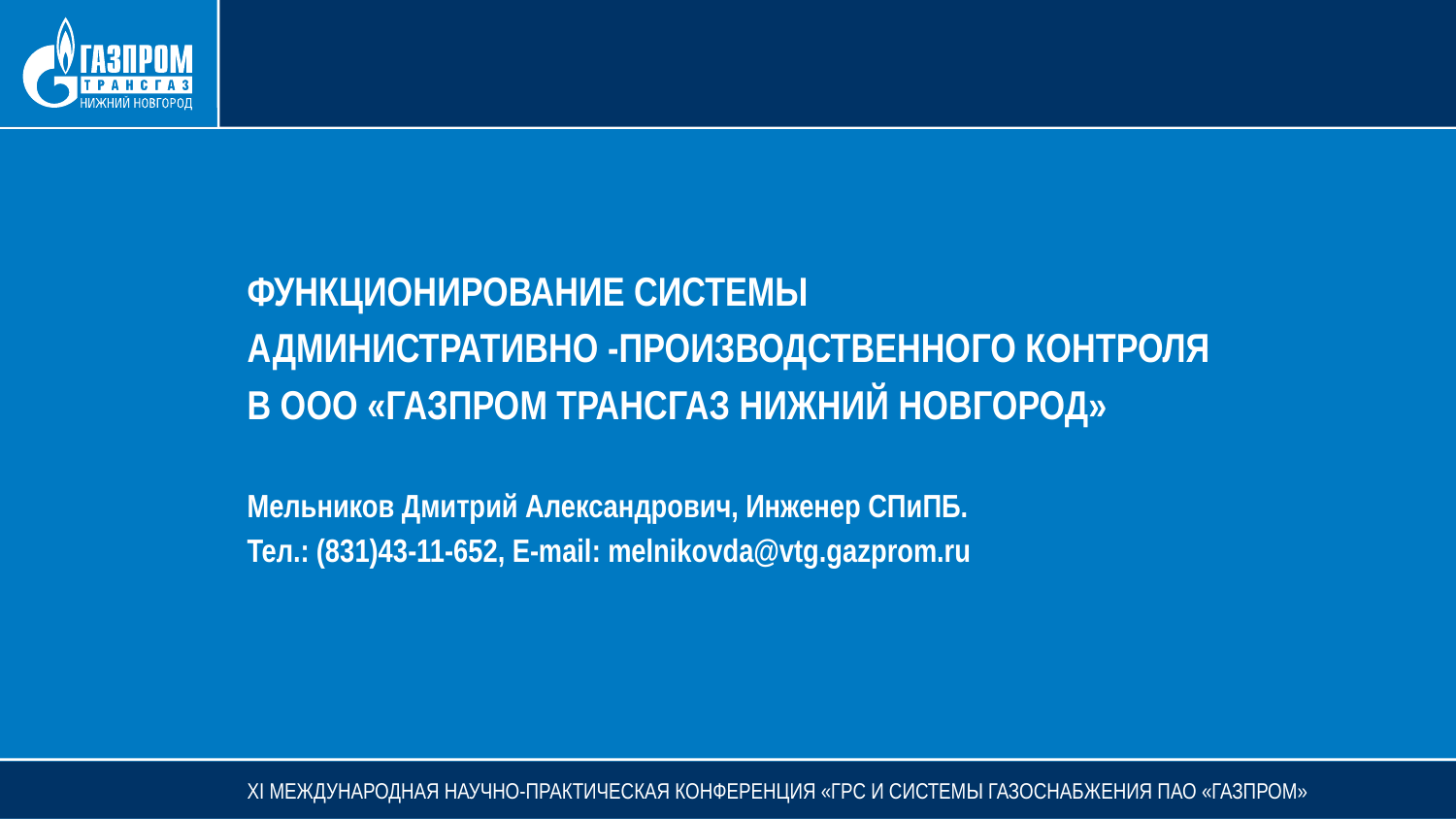

Функционирование системы
административно -производственного контроля
в ООО «ГАзпром трансгаз нижний новгород»

Мельников Дмитрий Александрович, Инженер СПиПБ.
Тел.: (831)43-11-652, E-mail: melnikovda@vtg.gazprom.ru

XI Международная научно-практическая конференция «ГРС и системы газоснабжения ПАО «Газпром»